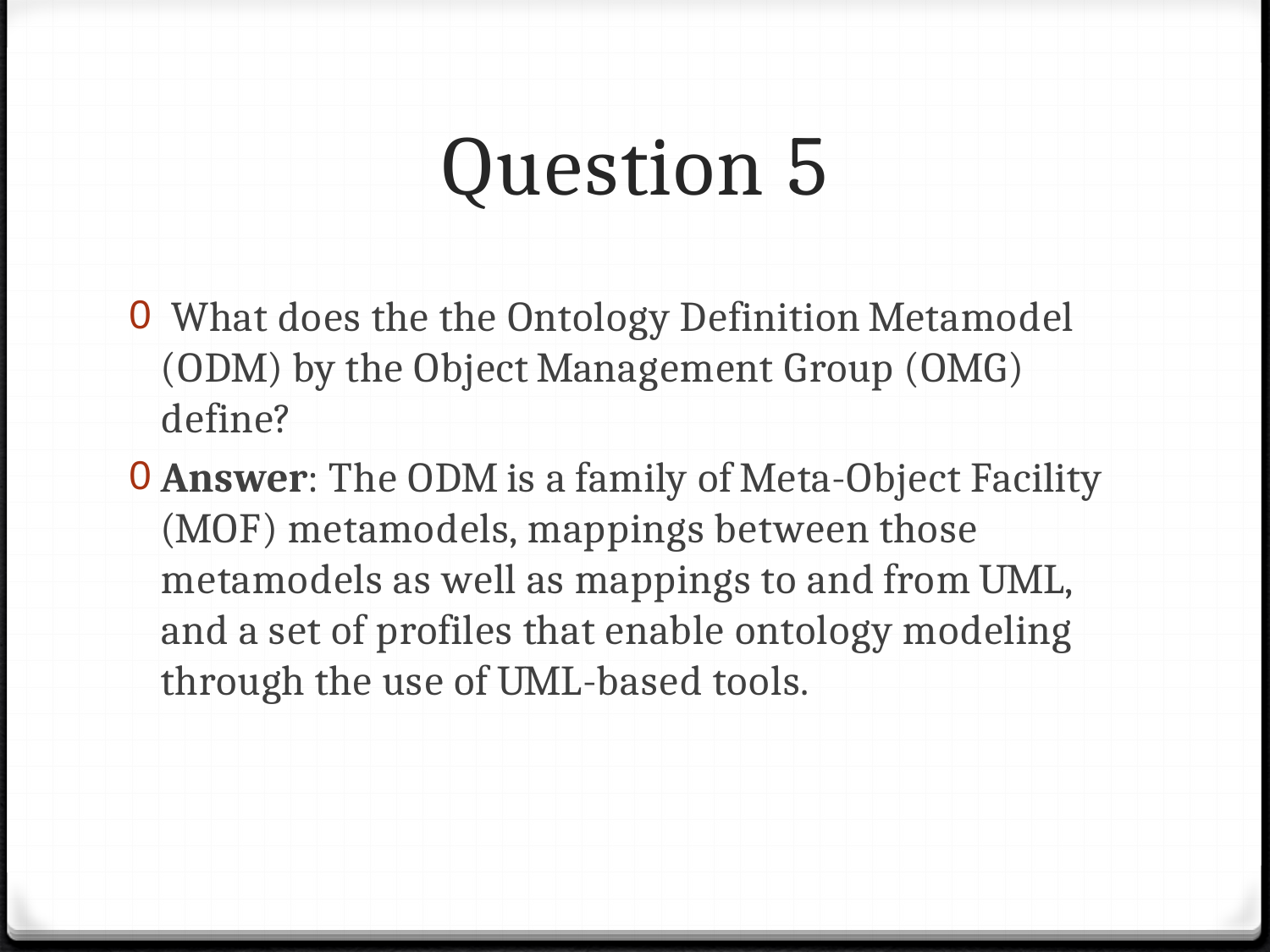

# Question 5
 What does the the Ontology Definition Metamodel (ODM) by the Object Management Group (OMG) define?
Answer: The ODM is a family of Meta-Object Facility (MOF) metamodels, mappings between those metamodels as well as mappings to and from UML, and a set of profiles that enable ontology modeling through the use of UML-based tools.